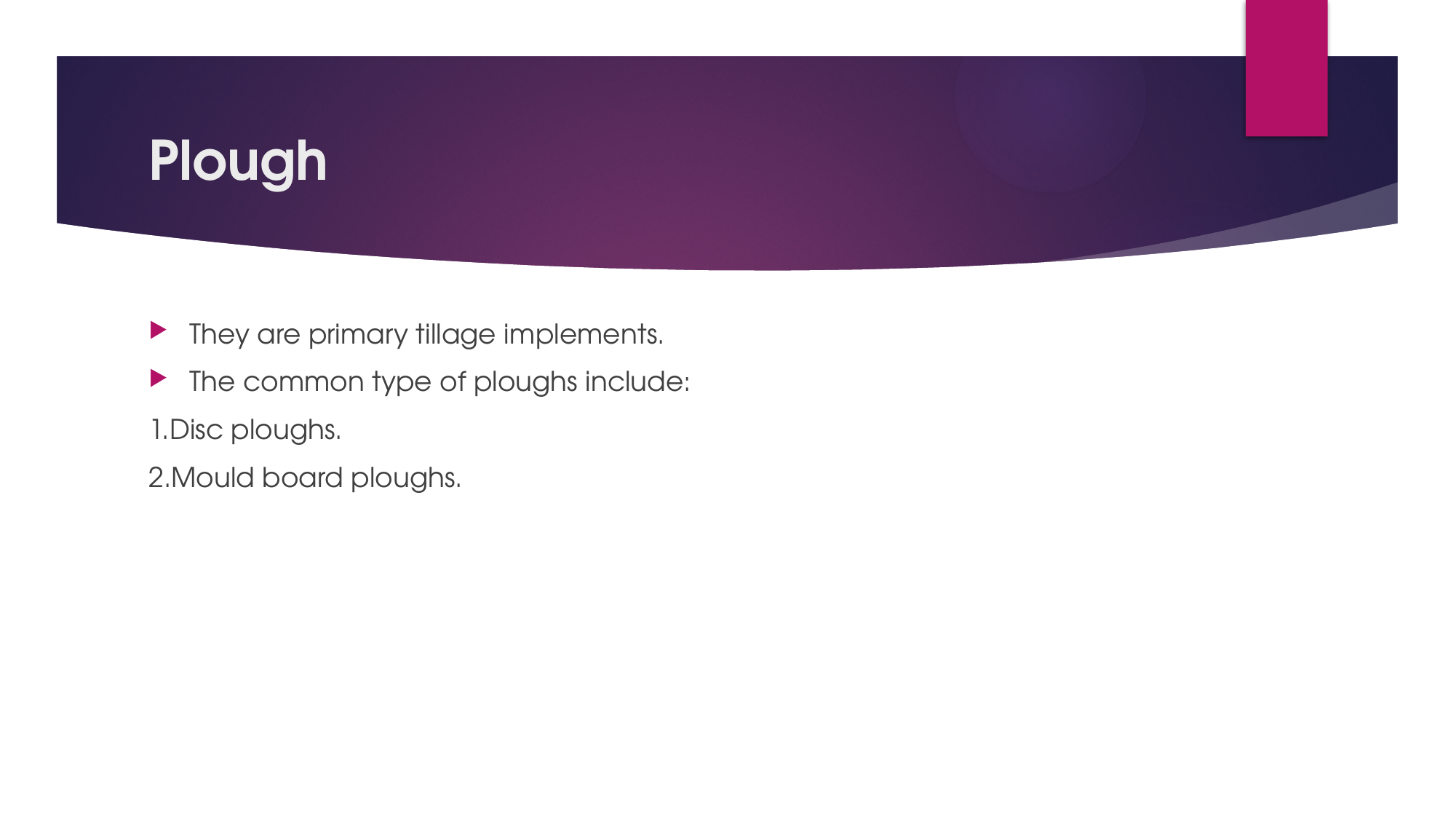

# Plough
They are primary tillage implements.
The common type of ploughs include:
1.Disc ploughs.
2.Mould board ploughs.